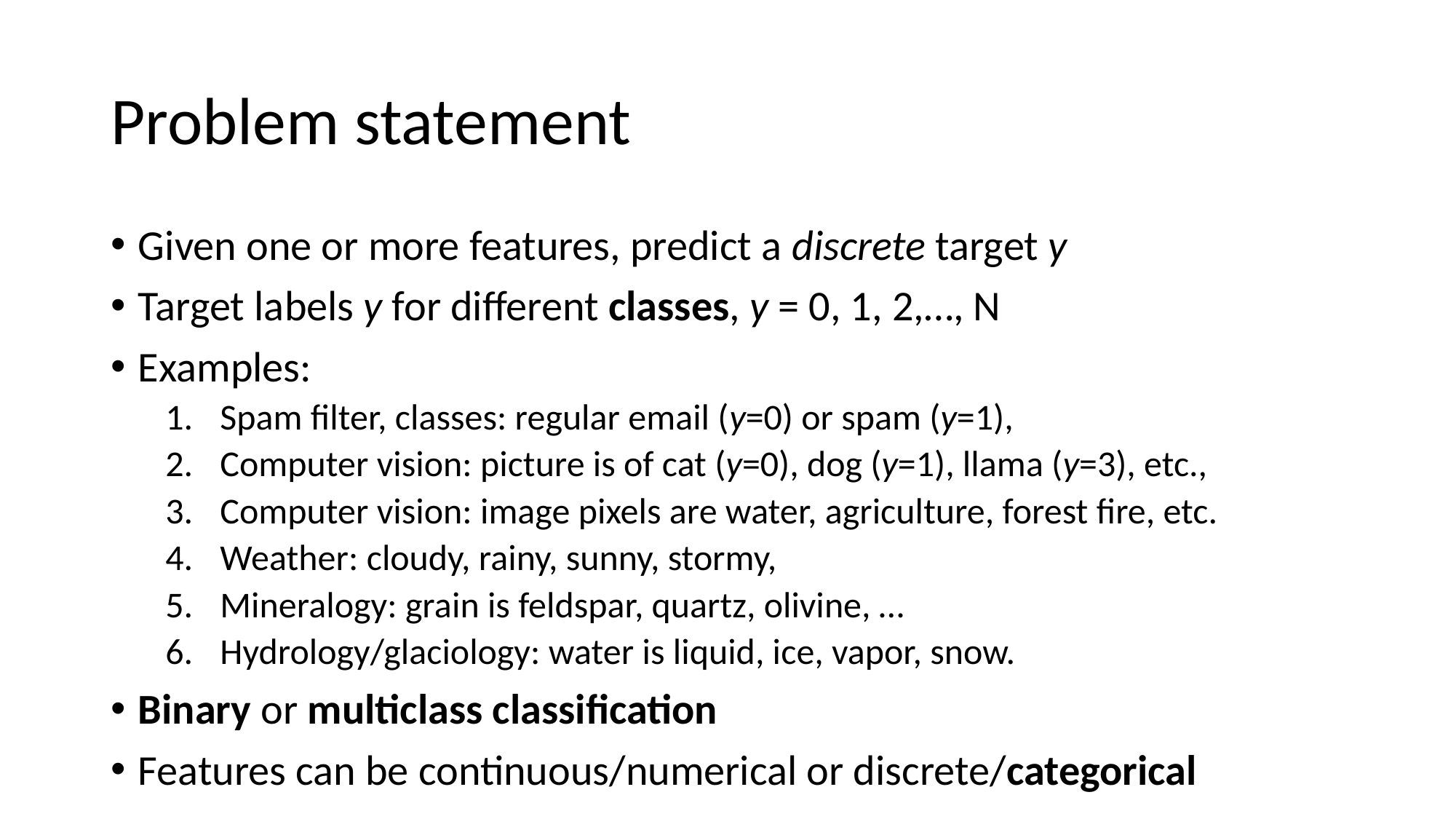

# Problem statement
Given one or more features, predict a discrete target y
Target labels y for different classes, y = 0, 1, 2,…, N
Examples:
Spam filter, classes: regular email (y=0) or spam (y=1),
Computer vision: picture is of cat (y=0), dog (y=1), llama (y=3), etc.,
Computer vision: image pixels are water, agriculture, forest fire, etc.
Weather: cloudy, rainy, sunny, stormy,
Mineralogy: grain is feldspar, quartz, olivine, …
Hydrology/glaciology: water is liquid, ice, vapor, snow.
Binary or multiclass classification
Features can be continuous/numerical or discrete/categorical